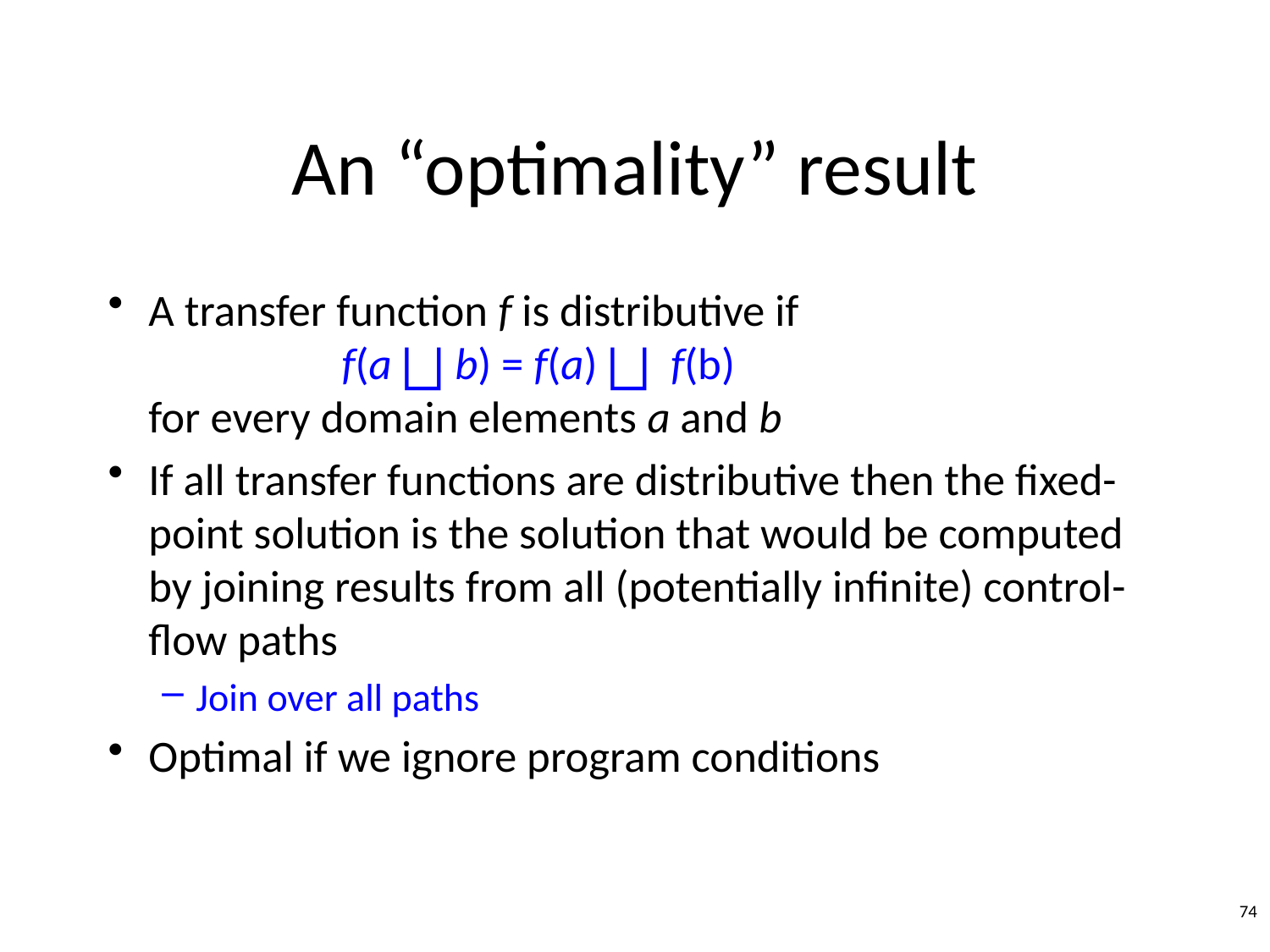

# An “optimality” result
A transfer function f is distributive if
                   f(a ⨆ b) = f(a) ⨆  f(b)
for every domain elements a and b
If all transfer functions are distributive then the fixed-point solution is the solution that would be computed by joining results from all (potentially infinite) control-flow paths
Join over all paths
Optimal if we ignore program conditions
74